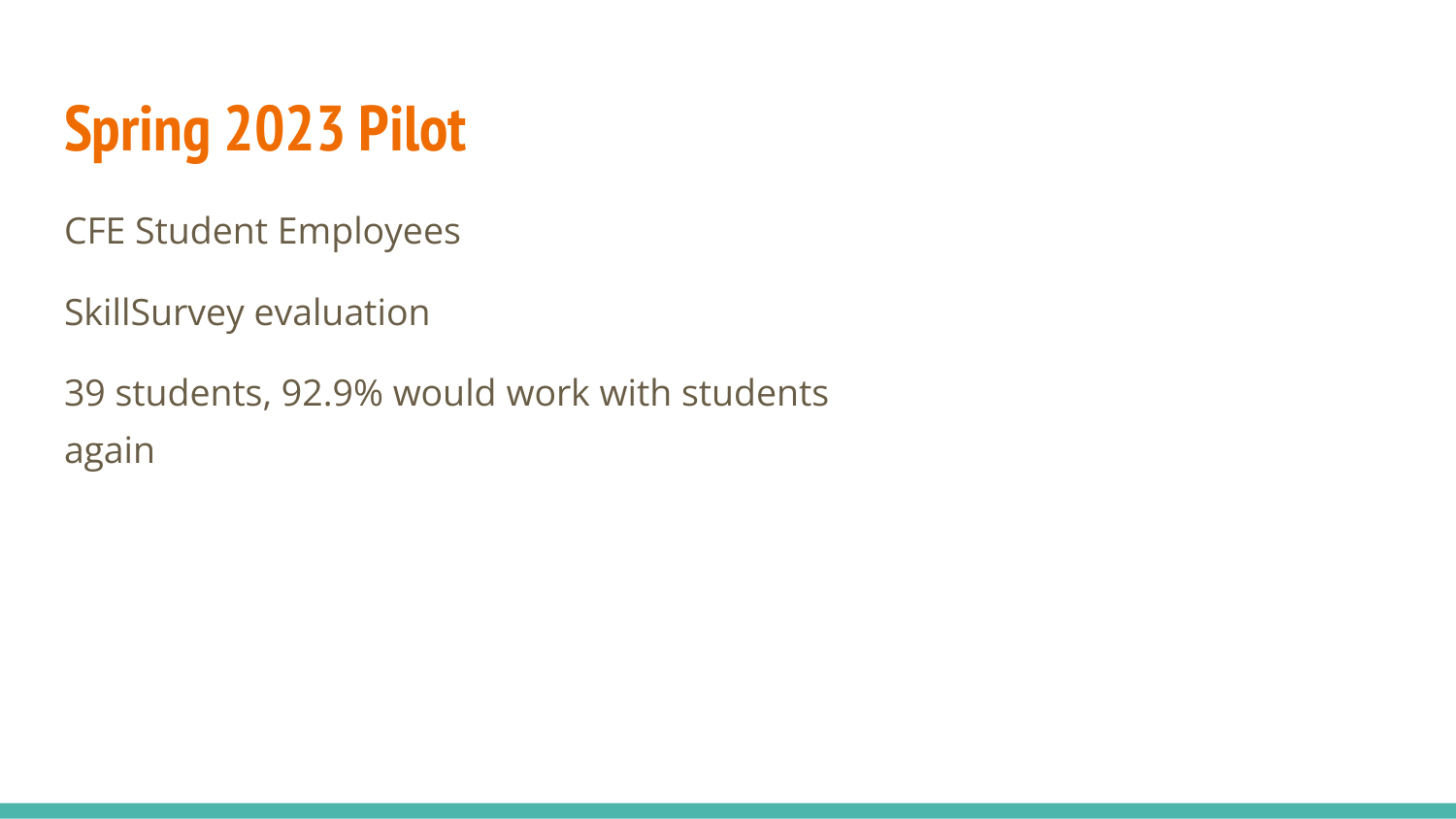

# Spring 2023 Pilot
CFE Student Employees
SkillSurvey evaluation
39 students, 92.9% would work with students again